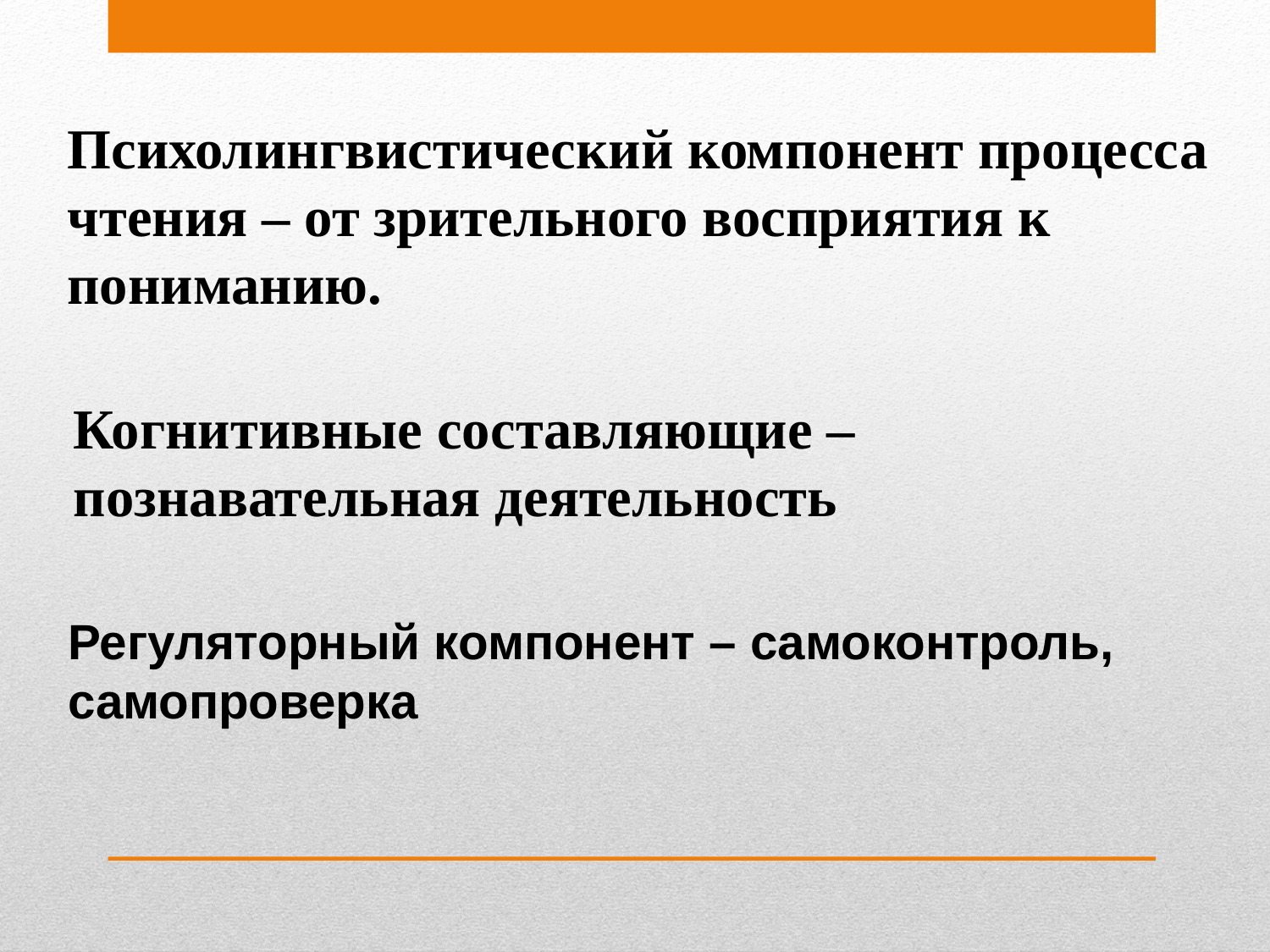

Психолингвистический компонент процесса чтения – от зрительного восприятия к пониманию.
Когнитивные составляющие – познавательная деятельность

Регуляторный компонент – самоконтроль,
самопроверка